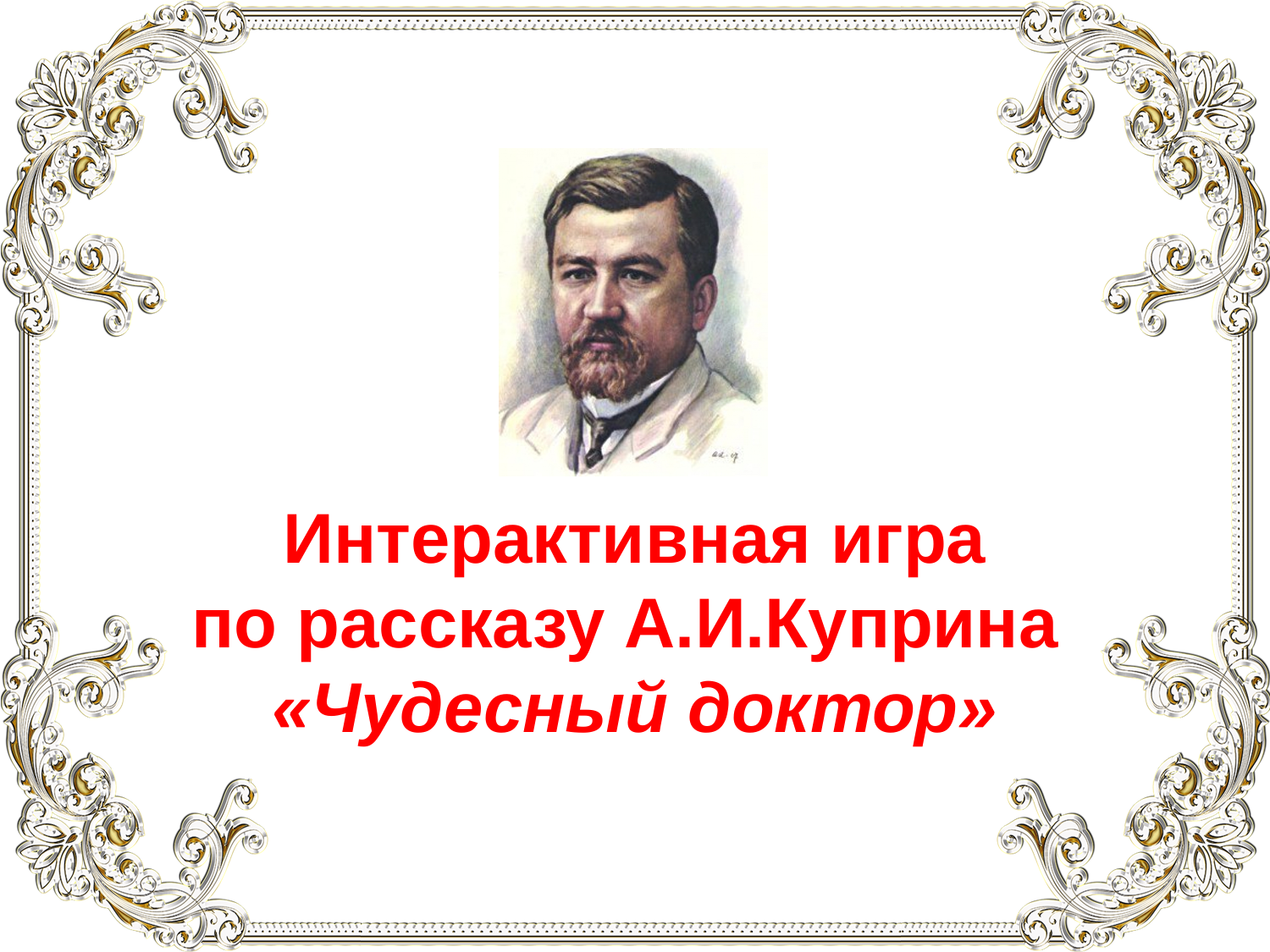

Интерактивная игра
по рассказу А.И.Куприна
«Чудесный доктор»